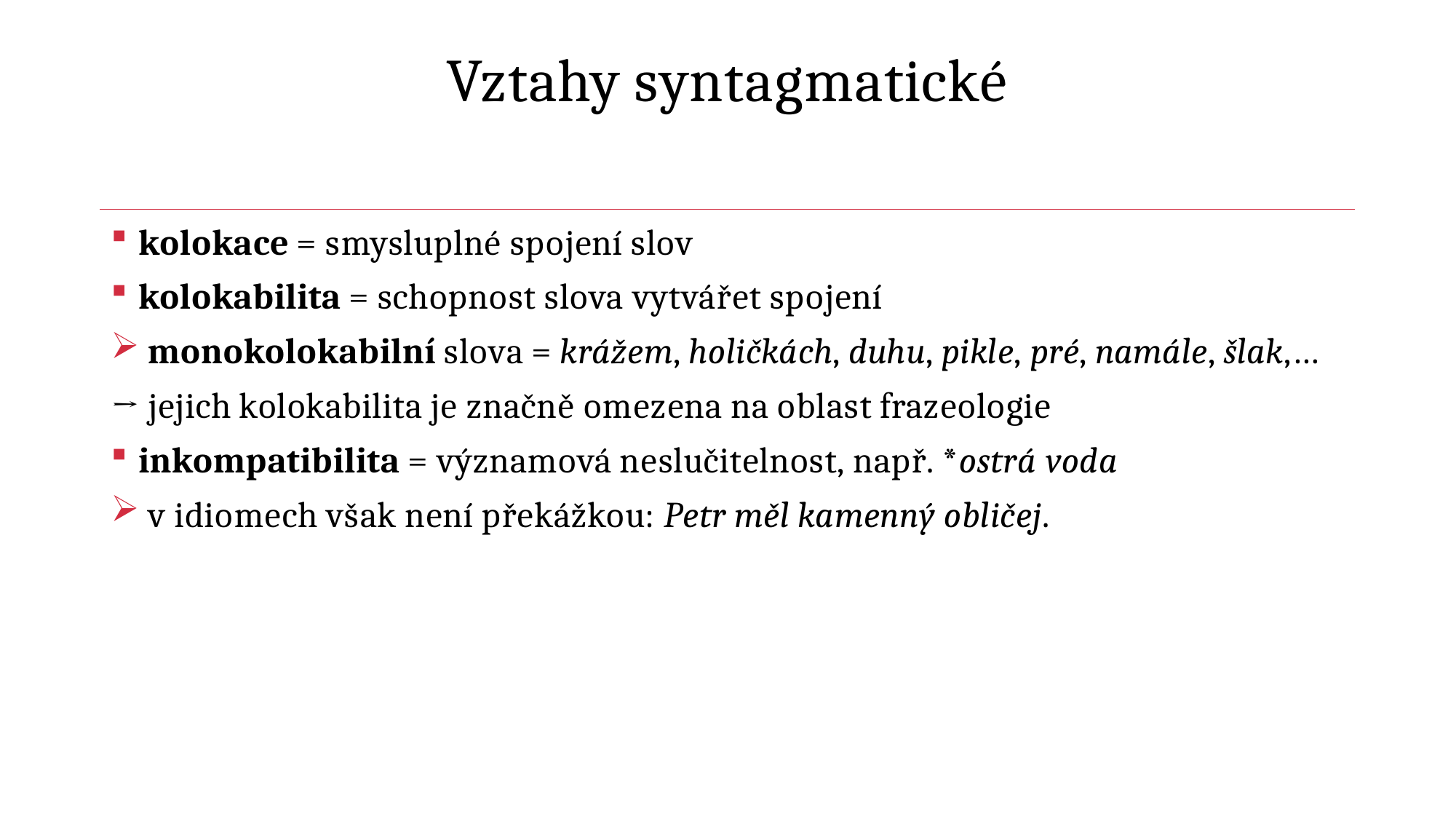

# Vztahy syntagmatické
kolokace = smysluplné spojení slov
kolokabilita = schopnost slova vytvářet spojení
 monokolokabilní slova = krážem, holičkách, duhu, pikle, pré, namále, šlak,…
→ jejich kolokabilita je značně omezena na oblast frazeologie
inkompatibilita = významová neslučitelnost, např. *ostrá voda
 v idiomech však není překážkou: Petr měl kamenný obličej.